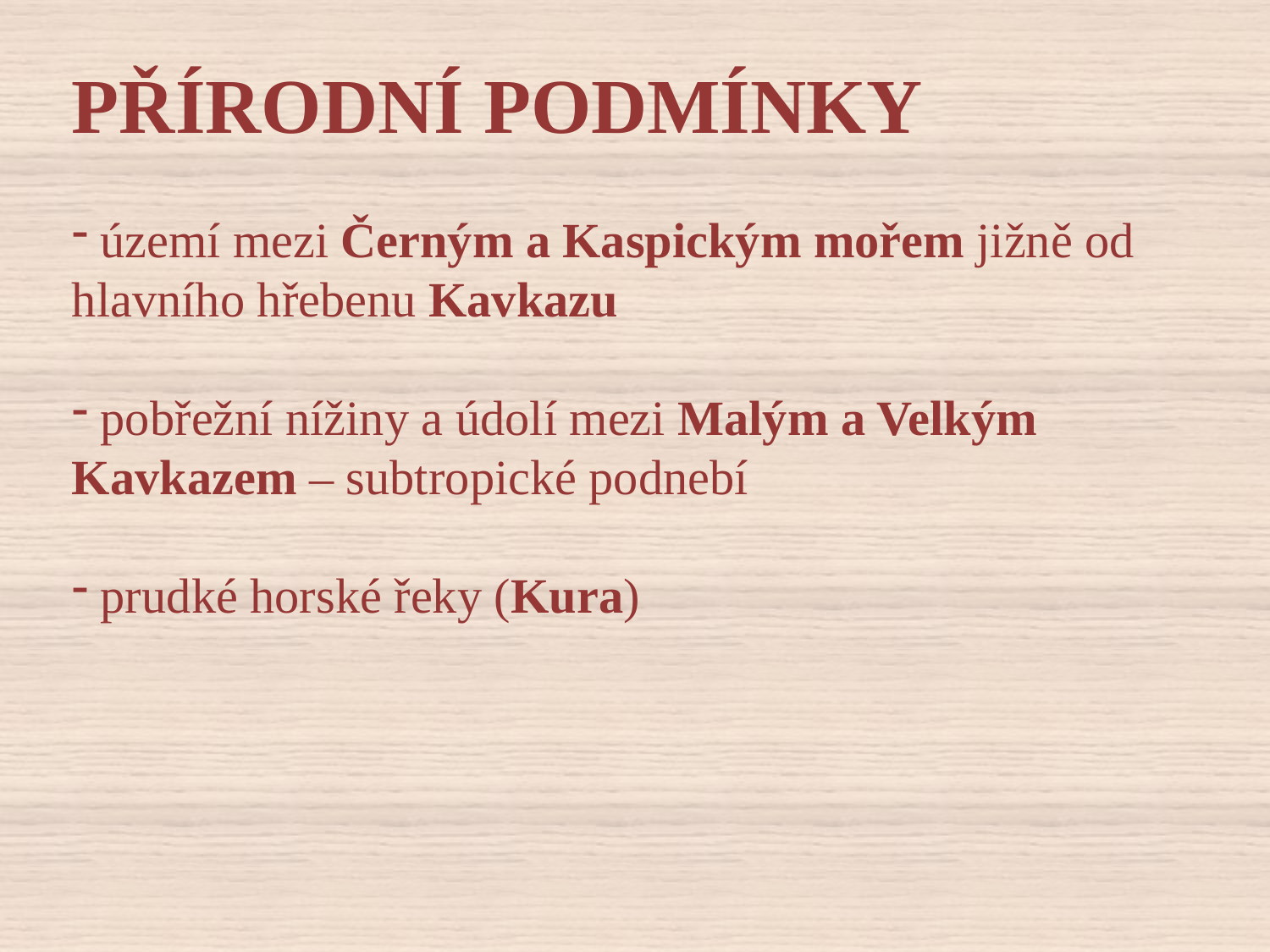

PŘÍRODNÍ PODMÍNKY

 území mezi Černým a Kaspickým mořem jižně od hlavního hřebenu Kavkazu

 pobřežní nížiny a údolí mezi Malým a Velkým Kavkazem – subtropické podnebí

 prudké horské řeky (Kura)